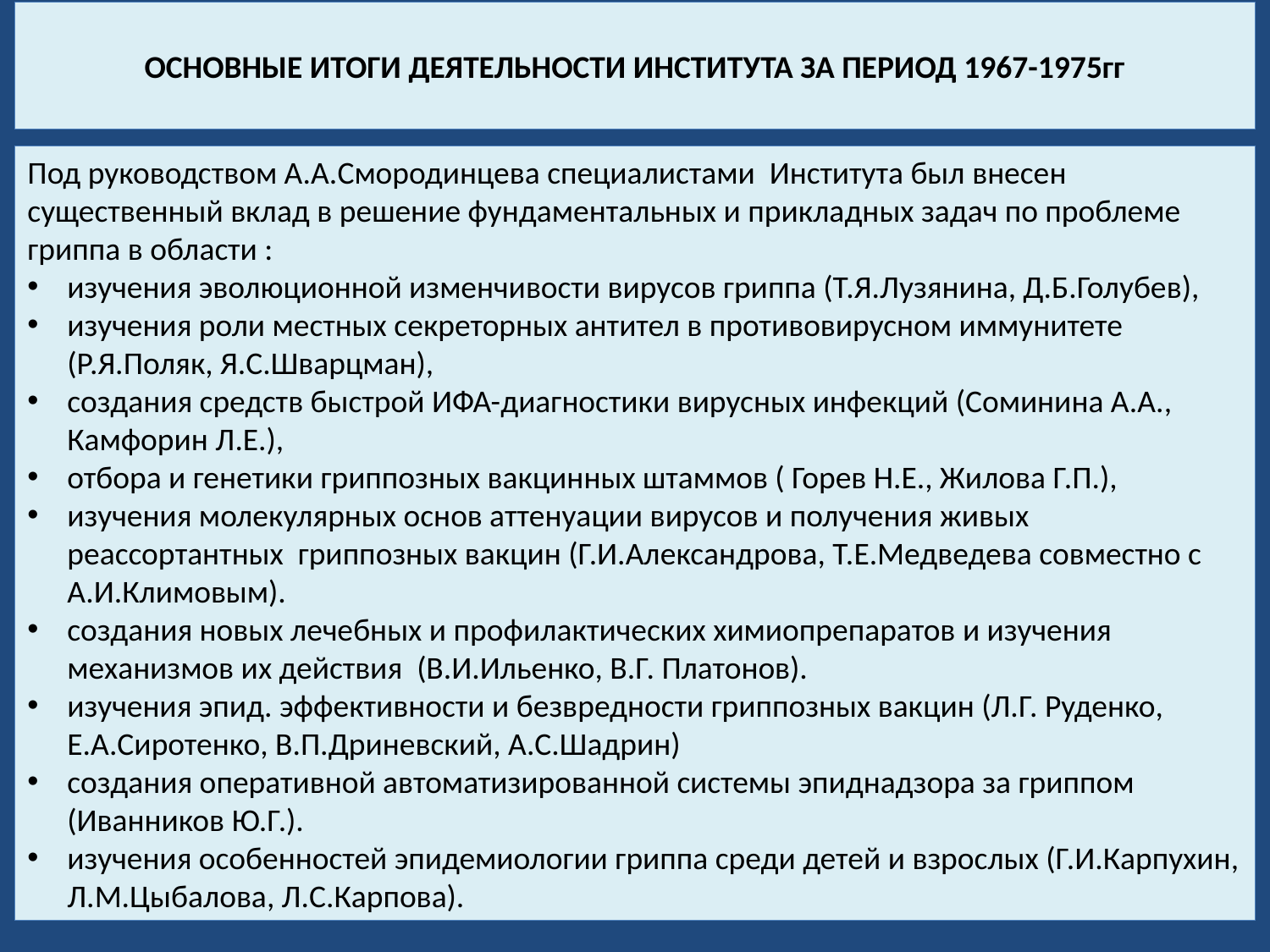

ОСНОВНЫЕ ИТОГИ ДЕЯТЕЛЬНОСТИ ИНСТИТУТА ЗА ПЕРИОД 1967-1975гг

Под руководством А.А.Смородинцева специалистами  Института был внесен существенный вклад в решение фундаментальных и прикладных задач по проблеме гриппа в области :
изучения эволюционной изменчивости вирусов гриппа (Т.Я.Лузянина, Д.Б.Голубев),
изучения роли местных секреторных антител в противовирусном иммунитете (Р.Я.Поляк, Я.С.Шварцман),
создания средств быстрой ИФА-диагностики вирусных инфекций (Соминина А.А., Камфорин Л.Е.),
отбора и генетики гриппозных вакцинных штаммов ( Горев Н.Е., Жилова Г.П.),
изучения молекулярных основ аттенуации вирусов и получения живых реассортантных  гриппозных вакцин (Г.И.Александрова, Т.Е.Медведева совместно с А.И.Климовым).
создания новых лечебных и профилактических химиопрепаратов и изучения механизмов их действия  (В.И.Ильенко, В.Г. Платонов).
изучения эпид. эффективности и безвредности гриппозных вакцин (Л.Г. Руденко, Е.А.Сиротенко, В.П.Дриневский, А.С.Шадрин)
создания оперативной автоматизированной системы эпиднадзора за гриппом (Иванников Ю.Г.).
изучения особенностей эпидемиологии гриппа среди детей и взрослых (Г.И.Карпухин, Л.М.Цыбалова, Л.С.Карпова).